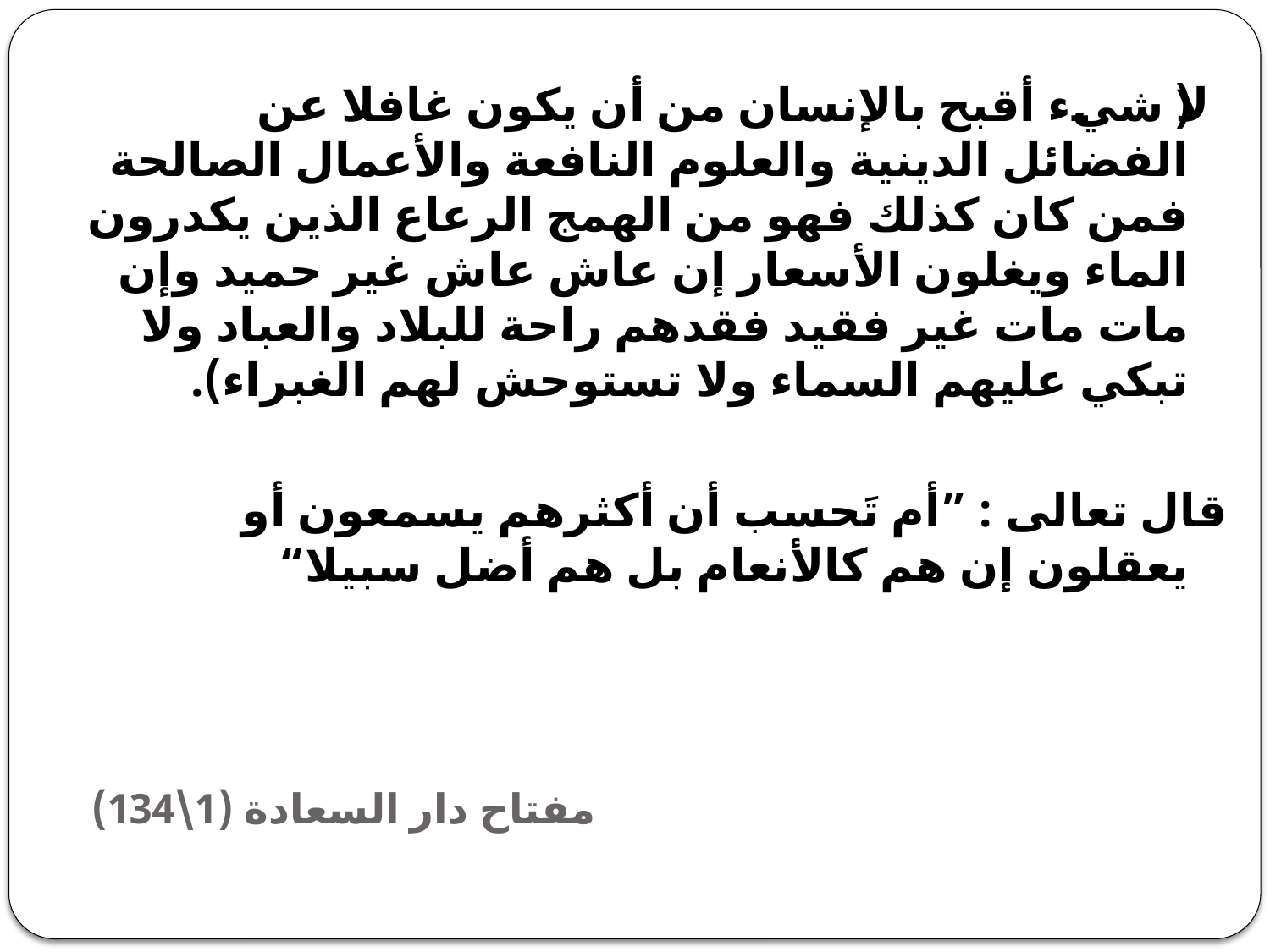

(لا شيء أقبح بالإنسان من أن يكون غافلا عن الفضائل الدينية والعلوم النافعة والأعمال الصالحة فمن كان كذلك فهو من الهمج الرعاع الذين يكدرون الماء ويغلون الأسعار إن عاش عاش غير حميد وإن مات مات غير فقيد فقدهم راحة للبلاد والعباد ولا تبكي عليهم السماء ولا تستوحش لهم الغبراء).

قال تعالى : ”أم تَحسب أن أكثرهم يسمعون أو يعقلون إن هم كالأنعام بل هم أضل سبيلا“
# مفتاح دار السعادة (1\134)